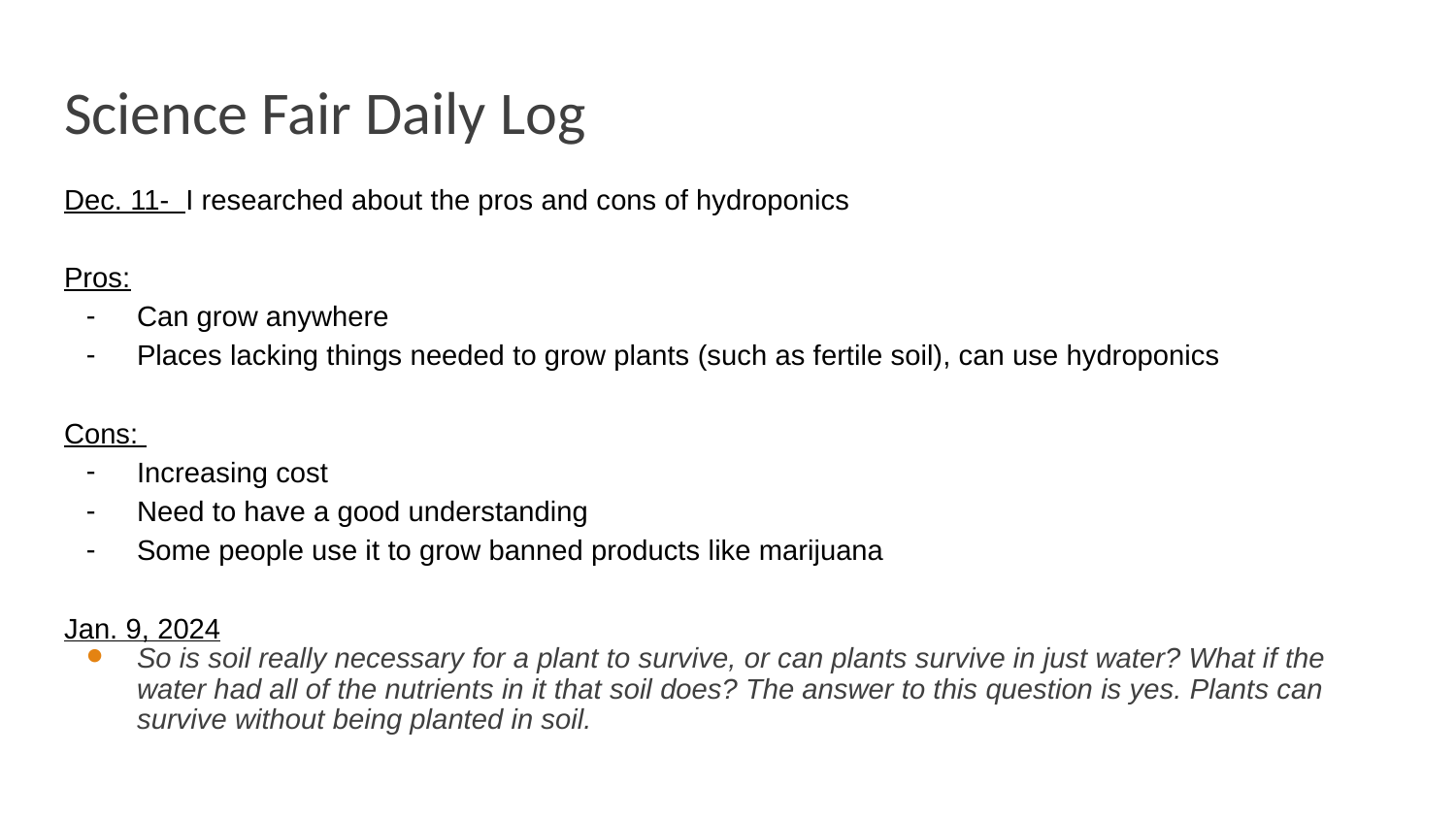

# Science Fair Daily Log
Dec. 11-  I researched about the pros and cons of hydroponics

Pros:
Can grow anywhere
Places lacking things needed to grow plants (such as fertile soil), can use hydroponics

Cons:
Increasing cost
Need to have a good understanding
Some people use it to grow banned products like marijuana

Jan. 9, 2024
So is soil really necessary for a plant to survive, or can plants survive in just water? What if the water had all of the nutrients in it that soil does? The answer to this question is yes. Plants can survive without being planted in soil.